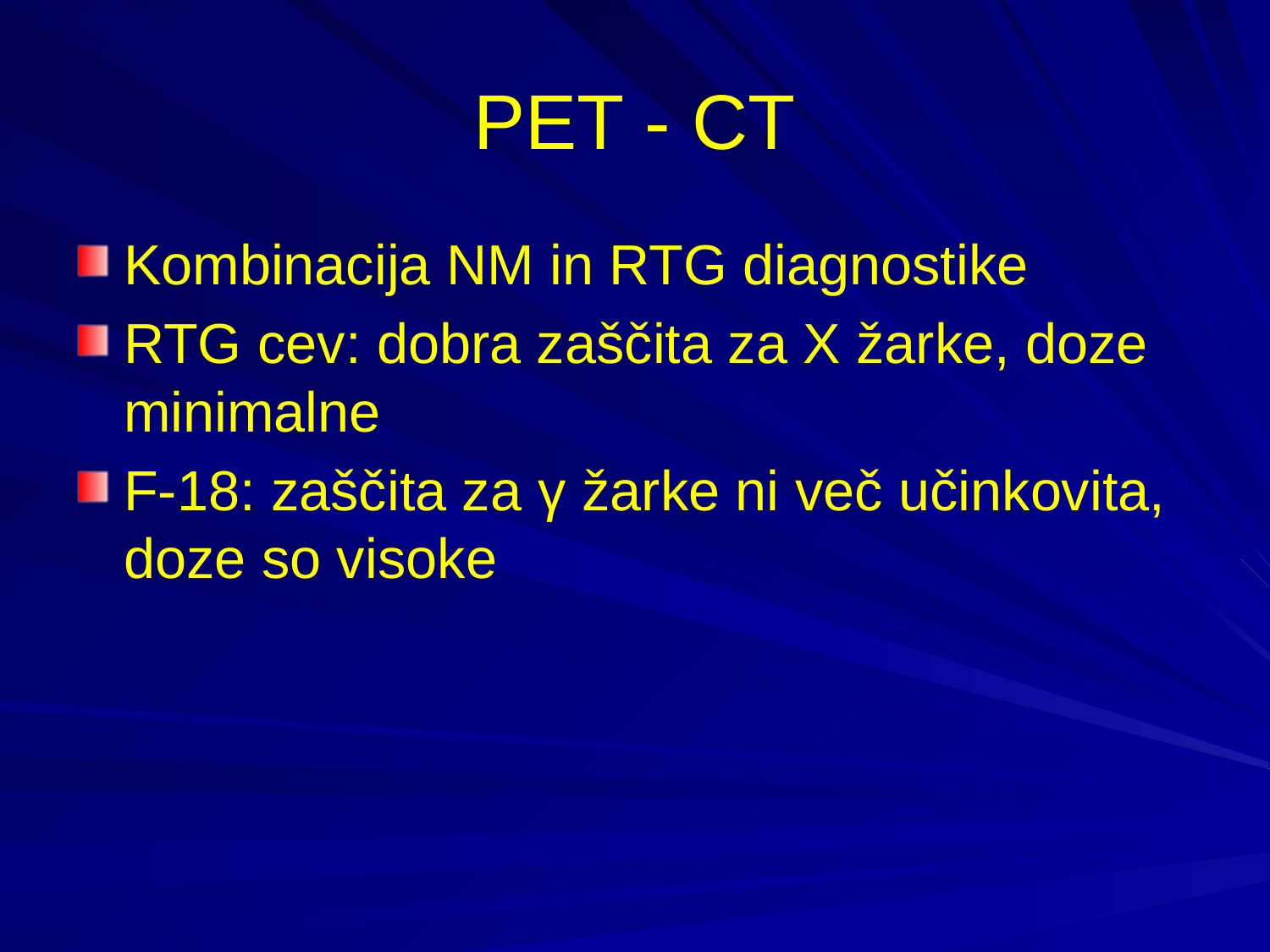

# PET - CT
Kombinacija NM in RTG diagnostike
RTG cev: dobra zaščita za X žarke, doze minimalne
F-18: zaščita za γ žarke ni več učinkovita, doze so visoke